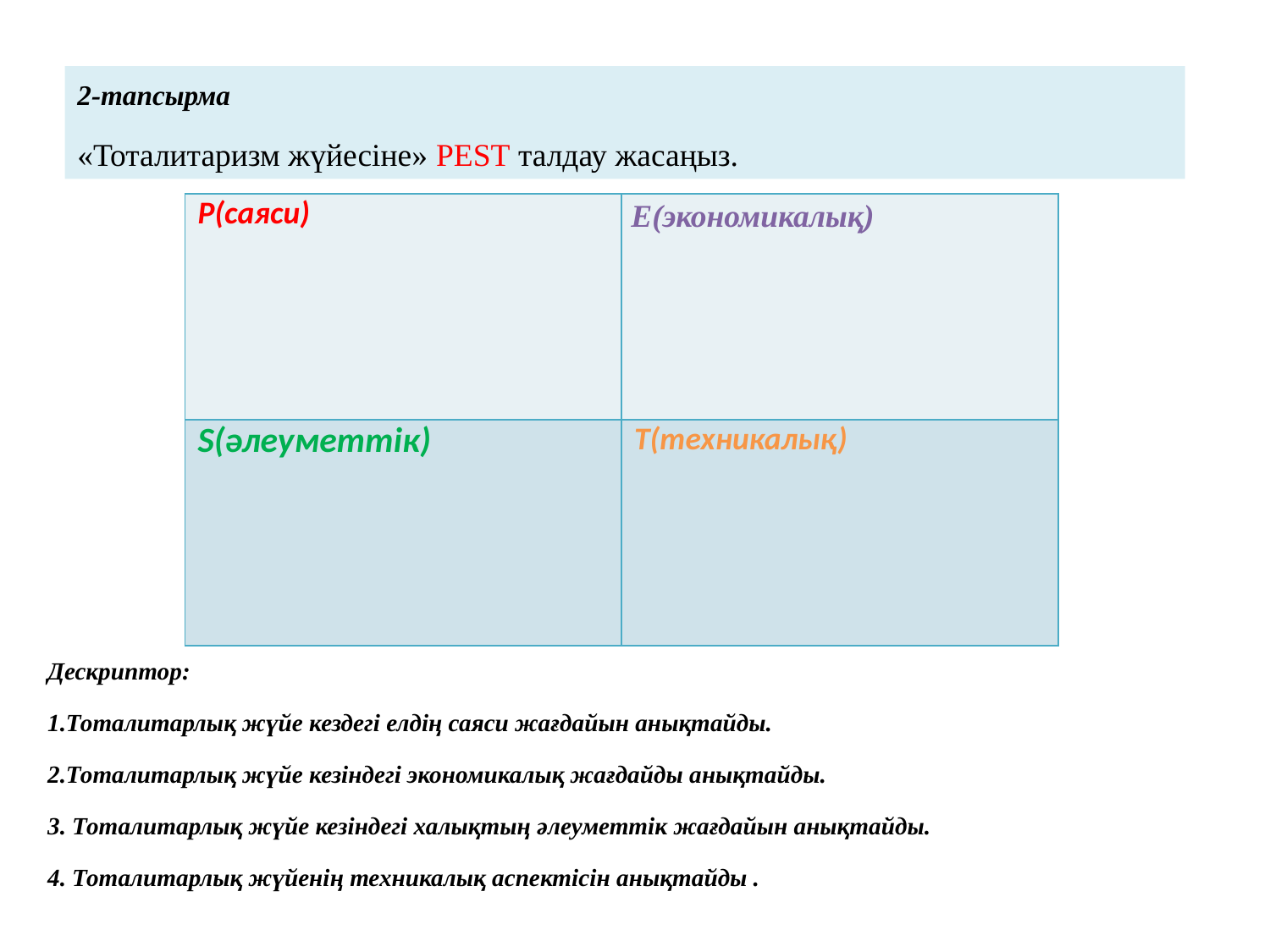

2-тапсырма
«Тоталитаризм жүйесіне» PEST талдау жасаңыз.
| P(саяси) | E(экономикалық) |
| --- | --- |
| S(әлеуметтік) | T(техникалық) |
Дескриптор:
1.Тоталитарлық жүйе кездегі елдің саяси жағдайын анықтайды.
2.Тоталитарлық жүйе кезіндегі экономикалық жағдайды анықтайды.
3. Тоталитарлық жүйе кезіндегі халықтың әлеуметтік жағдайын анықтайды.
4. Тоталитарлық жүйенің техникалық аспектісін анықтайды .